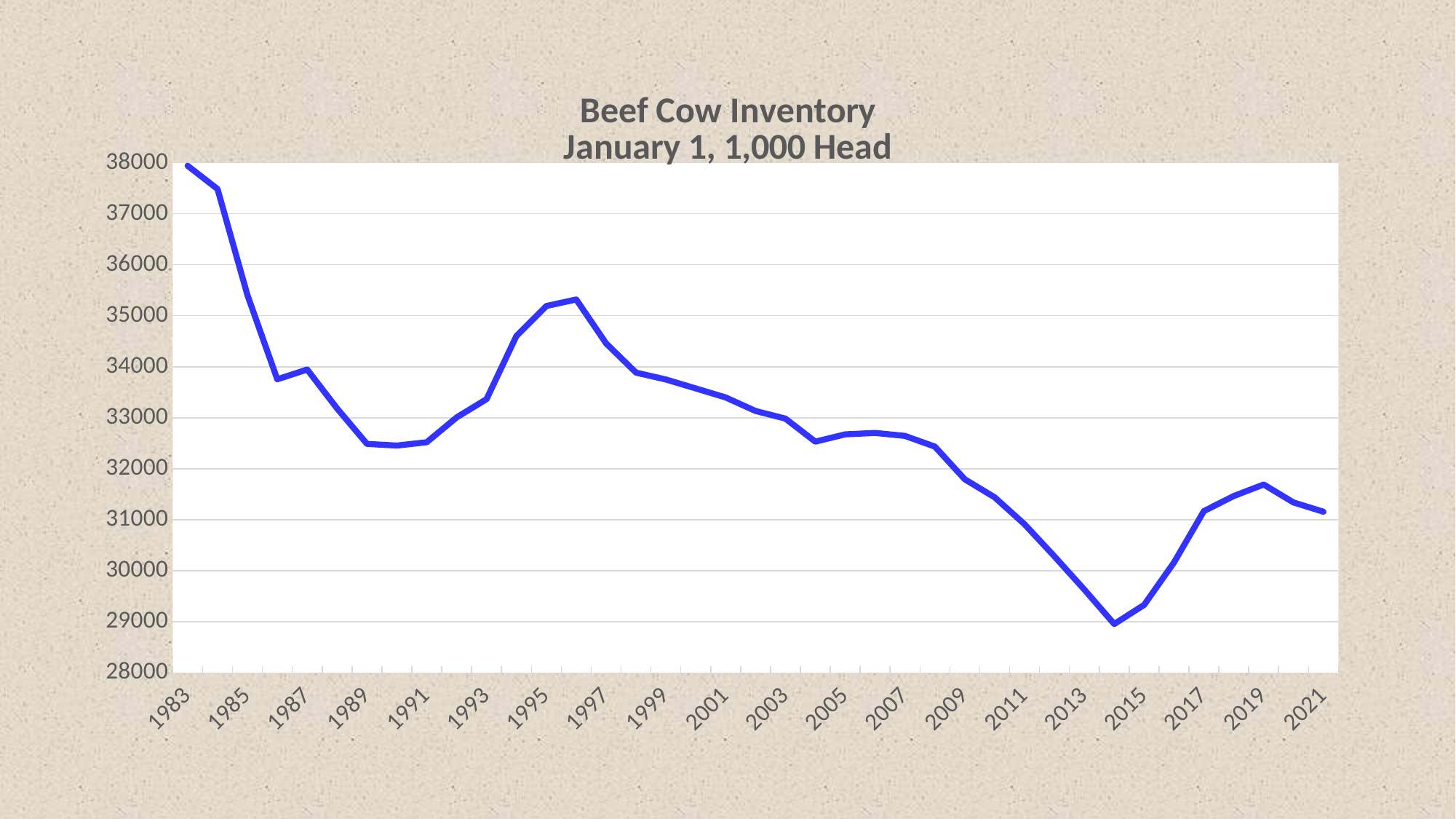

### Chart: Beef Cow Inventory
January 1, 1,000 Head

| Category | Beef Cows |
|---|---|
| 1983 | 37939.6 |
| 1984 | 37483.9 |
| 1985 | 35405.5 |
| 1986 | 33753.3 |
| 1987 | 33945.4 |
| 1988 | 33182.6 |
| 1989 | 32487.6 |
| 1990 | 32454.7 |
| 1991 | 32519.8 |
| 1992 | 33006.8 |
| 1993 | 33364.9 |
| 1994 | 34602.9 |
| 1995 | 35190.3 |
| 1996 | 35318.7 |
| 1997 | 34457.9 |
| 1998 | 33885.0 |
| 1999 | 33750.4 |
| 2000 | 33575.0 |
| 2001 | 33398.2 |
| 2002 | 33133.7 |
| 2003 | 32983.3 |
| 2004 | 32531.3 |
| 2005 | 32674.4 |
| 2006 | 32702.5 |
| 2007 | 32644.2 |
| 2008 | 32434.5 |
| 2009 | 31793.8 |
| 2010 | 31439.9 |
| 2011 | 30912.6 |
| 2012 | 30281.9 |
| 2013 | 29631.3 |
| 2014 | 28956.4 |
| 2015 | 29332.1 |
| 2016 | 30163.8 |
| 2017 | 31170.7 |
| 2018 | 31466.2 |
| 2019 | 31690.7 |
| 2020 | 31338.7 |
| 2021 | 31157.6 |